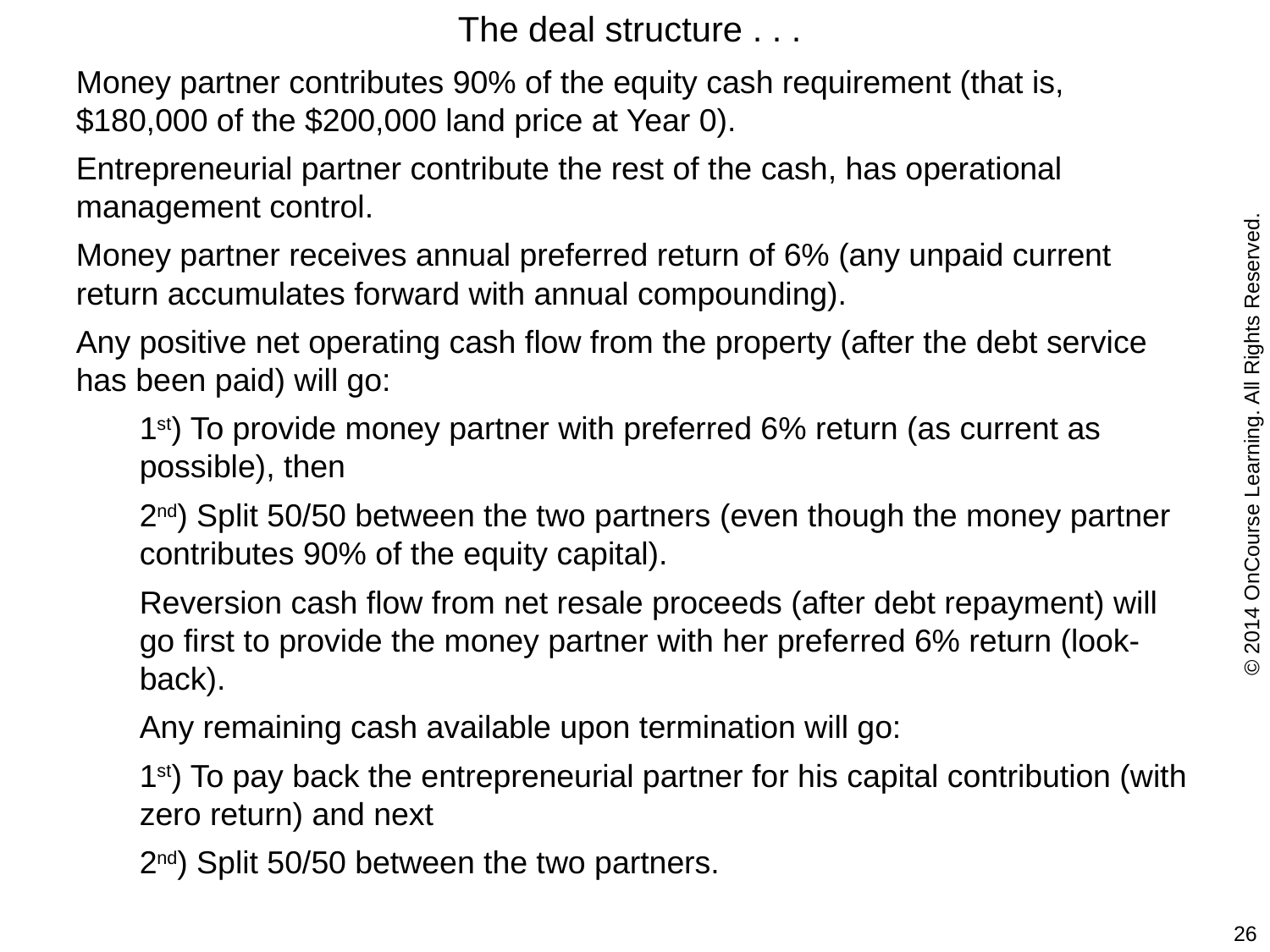

The deal structure . . .
Money partner contributes 90% of the equity cash requirement (that is, $180,000 of the $200,000 land price at Year 0).
Entrepreneurial partner contribute the rest of the cash, has operational management control.
Money partner receives annual preferred return of 6% (any unpaid current return accumulates forward with annual compounding).
Any positive net operating cash flow from the property (after the debt service has been paid) will go:
1st) To provide money partner with preferred 6% return (as current as possible), then
2nd) Split 50/50 between the two partners (even though the money partner contributes 90% of the equity capital).
Reversion cash flow from net resale proceeds (after debt repayment) will go first to provide the money partner with her preferred 6% return (look-back).
Any remaining cash available upon termination will go:
1st) To pay back the entrepreneurial partner for his capital contribution (with zero return) and next
2nd) Split 50/50 between the two partners.

© 2014 OnCourse Learning. All Rights Reserved.
26